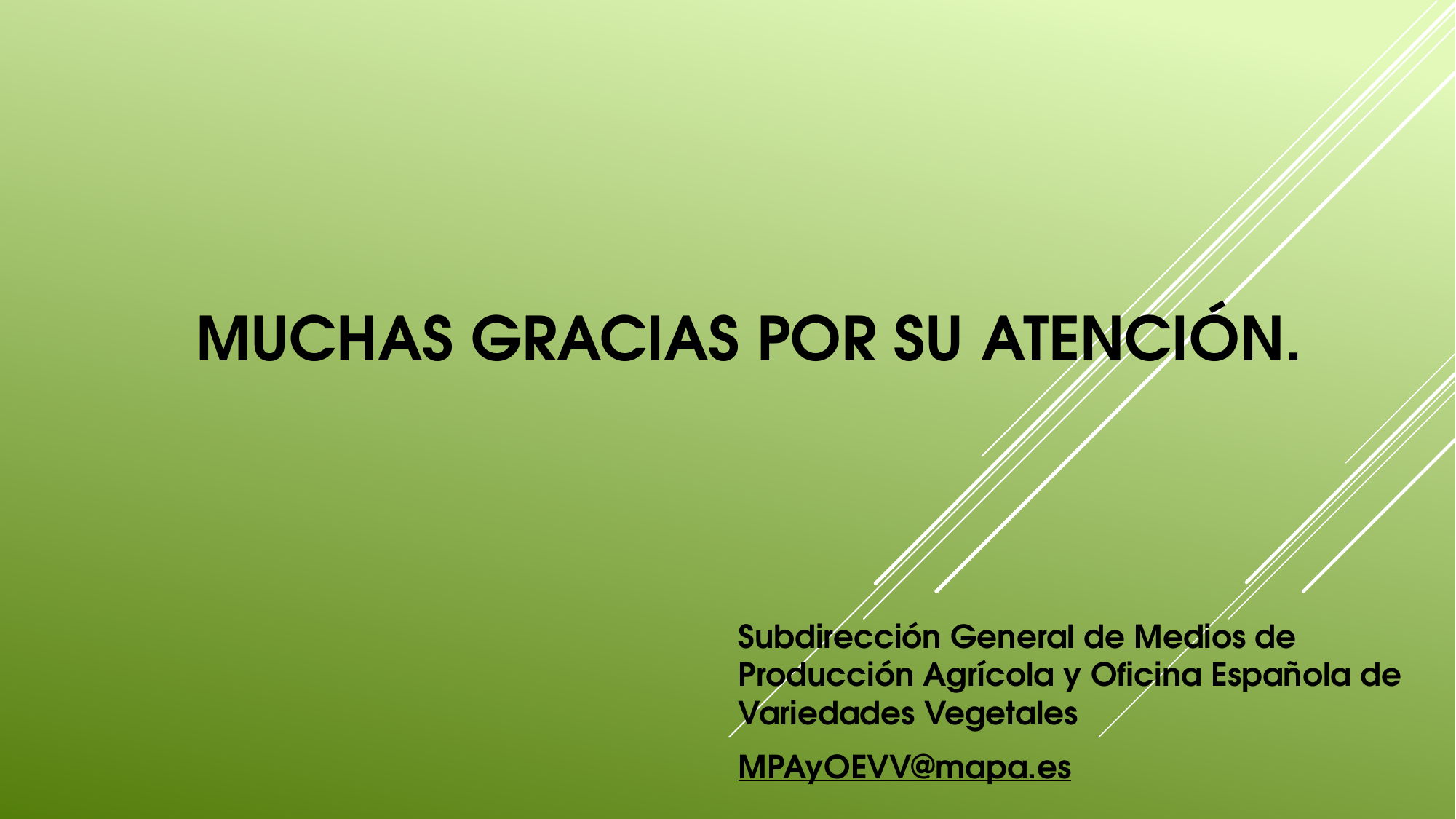

# Muchas gracias por su atención.
Subdirección General de Medios de Producción Agrícola y Oficina Española de Variedades Vegetales
MPAyOEVV@mapa.es